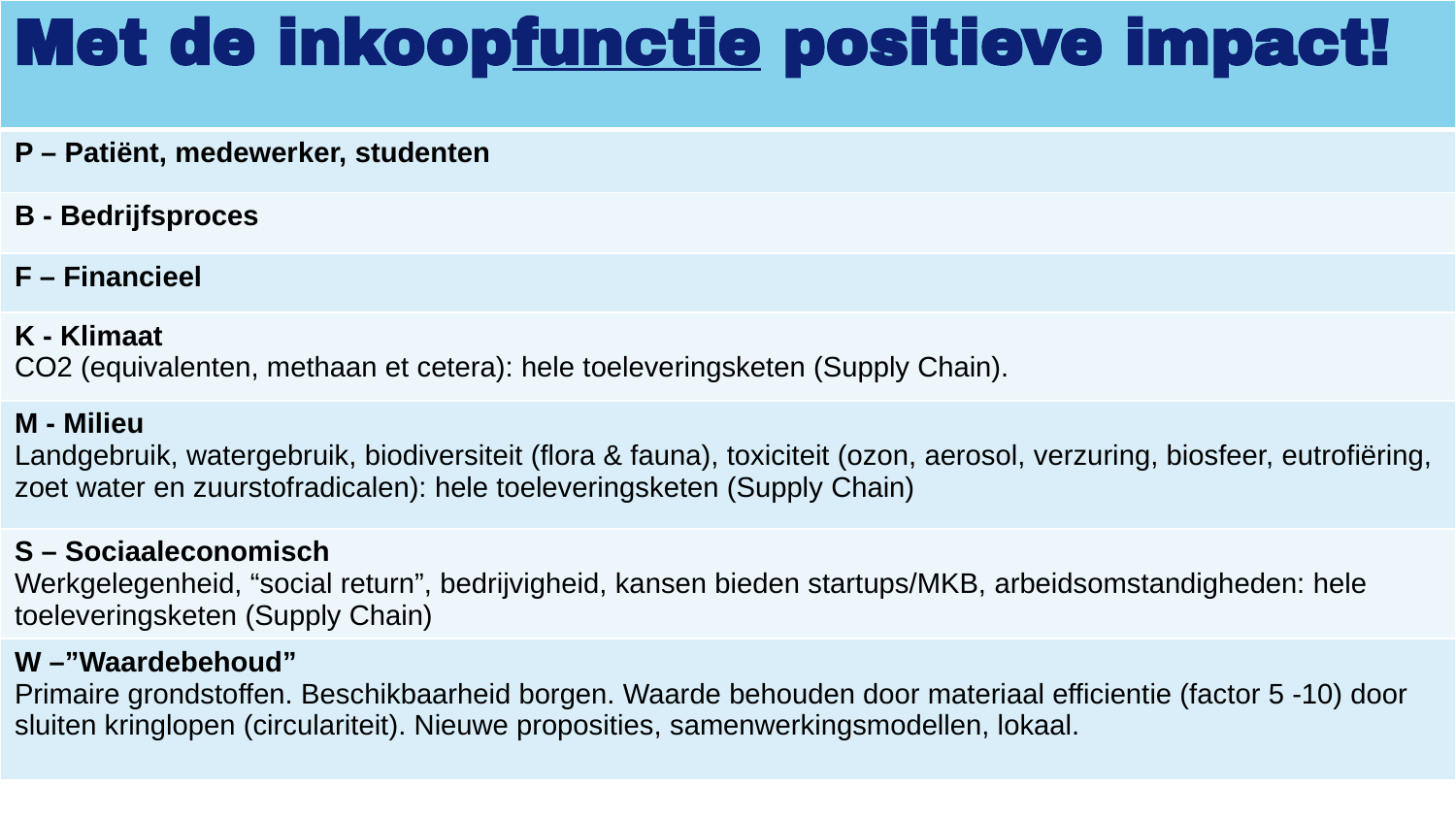

| Met de inkoopfunctie positieve impact! |
| --- |
| P – Patiënt, medewerker, studenten |
| B - Bedrijfsproces |
| F – Financieel |
| K - Klimaat CO2 (equivalenten, methaan et cetera): hele toeleveringsketen (Supply Chain). |
| M - Milieu Landgebruik, watergebruik, biodiversiteit (flora & fauna), toxiciteit (ozon, aerosol, verzuring, biosfeer, eutrofiëring, zoet water en zuurstofradicalen): hele toeleveringsketen (Supply Chain) |
| S – Sociaaleconomisch Werkgelegenheid, “social return”, bedrijvigheid, kansen bieden startups/MKB, arbeidsomstandigheden: hele toeleveringsketen (Supply Chain) |
| W –”Waardebehoud” Primaire grondstoffen. Beschikbaarheid borgen. Waarde behouden door materiaal efficientie (factor 5 -10) door sluiten kringlopen (circulariteit). Nieuwe proposities, samenwerkingsmodellen, lokaal. |